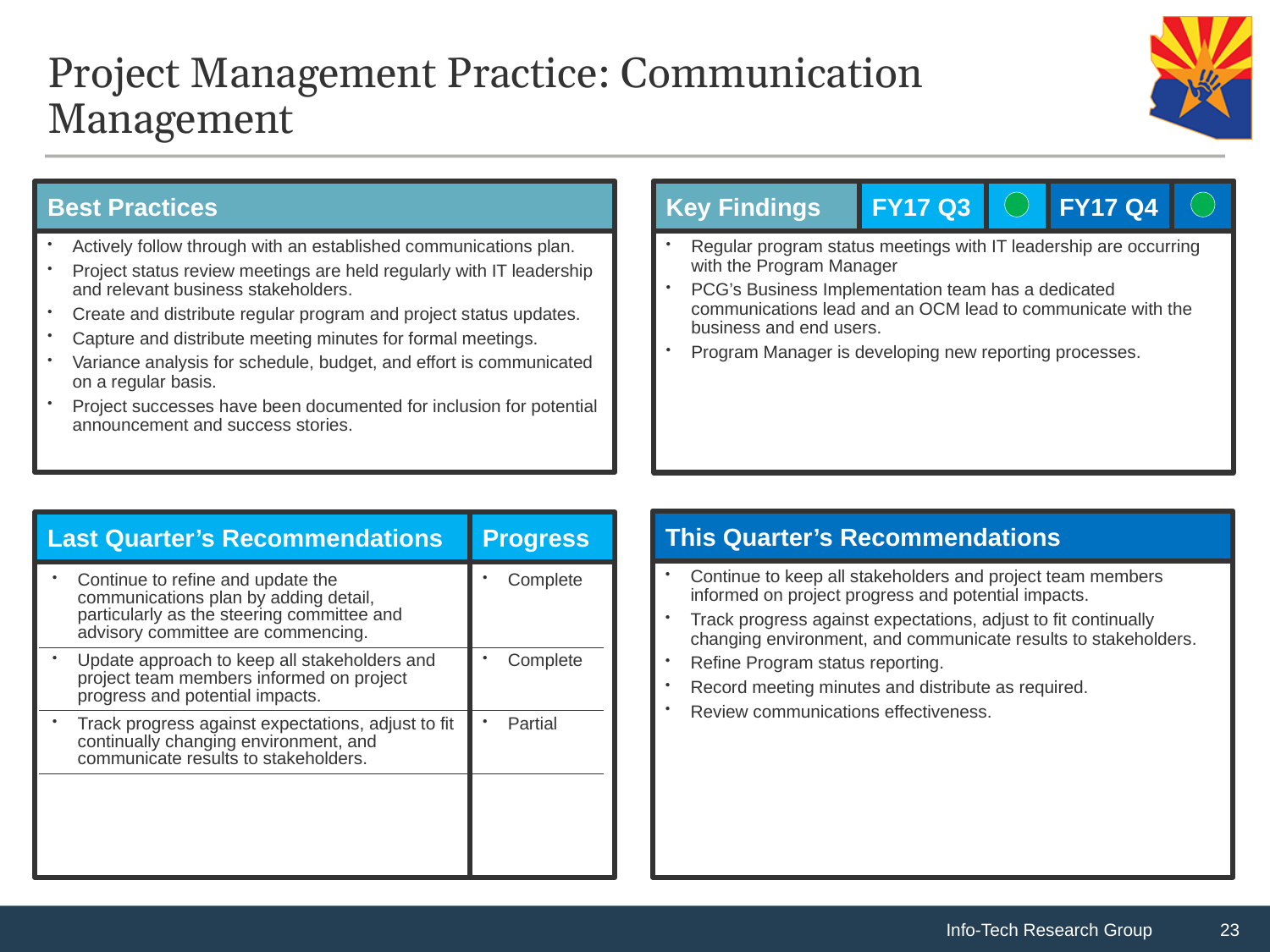

# Project Management Practice: Communication Management
Key Findings
FY17 Q3

FY17 Q4

Regular program status meetings with IT leadership are occurring with the Program Manager
PCG’s Business Implementation team has a dedicated communications lead and an OCM lead to communicate with the business and end users.
Program Manager is developing new reporting processes.

Best Practices
Actively follow through with an established communications plan.
Project status review meetings are held regularly with IT leadership and relevant business stakeholders.
Create and distribute regular program and project status updates.
Capture and distribute meeting minutes for formal meetings.
Variance analysis for schedule, budget, and effort is communicated on a regular basis.
Project successes have been documented for inclusion for potential announcement and success stories.

This Quarter’s Recommendations
Continue to keep all stakeholders and project team members informed on project progress and potential impacts.
Track progress against expectations, adjust to fit continually changing environment, and communicate results to stakeholders.
Refine Program status reporting.
Record meeting minutes and distribute as required.
Review communications effectiveness.

Last Quarter’s Recommendations
Progress

| Continue to refine and update the communications plan by adding detail, particularly as the steering committee and advisory committee are commencing. | Complete |
| --- | --- |
| Update approach to keep all stakeholders and project team members informed on project progress and potential impacts. | Complete |
| Track progress against expectations, adjust to fit continually changing environment, and communicate results to stakeholders. | Partial |